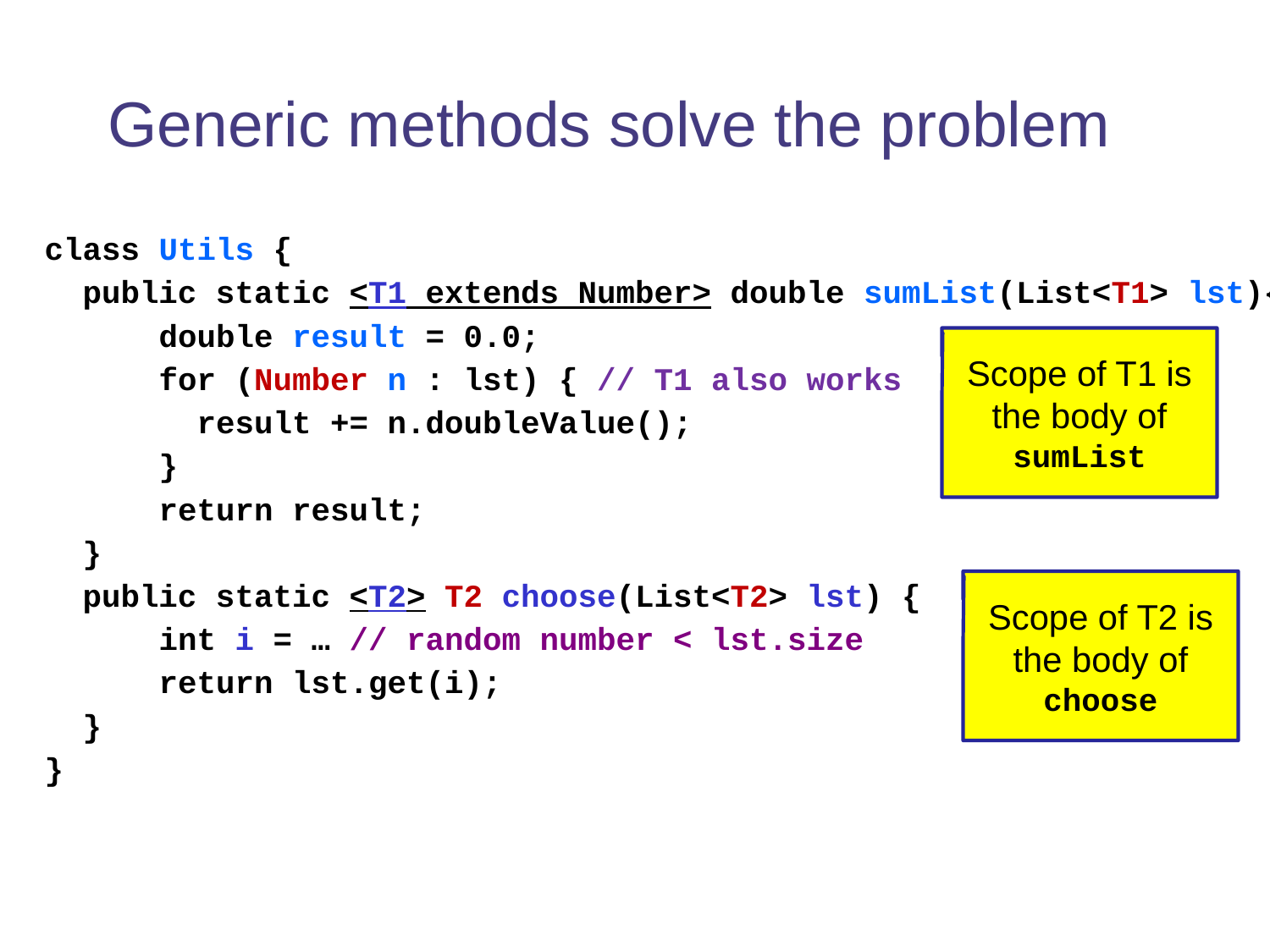

# Generic methods solve the problem
class Utils {
  public static <T1 extends Number> double sumList(List<T1> lst){
      double result = 0.0;
      for (Number n : lst) { // T1 also works
        result += n.doubleValue();
      }
      return result;
  }
  public static <T2> T2 choose(List<T2> lst) {
      int i = … // random number < lst.size
      return lst.get(i);
  }
}

Scope of T1 is the body of sumList
Scope of T2 is the body of choose